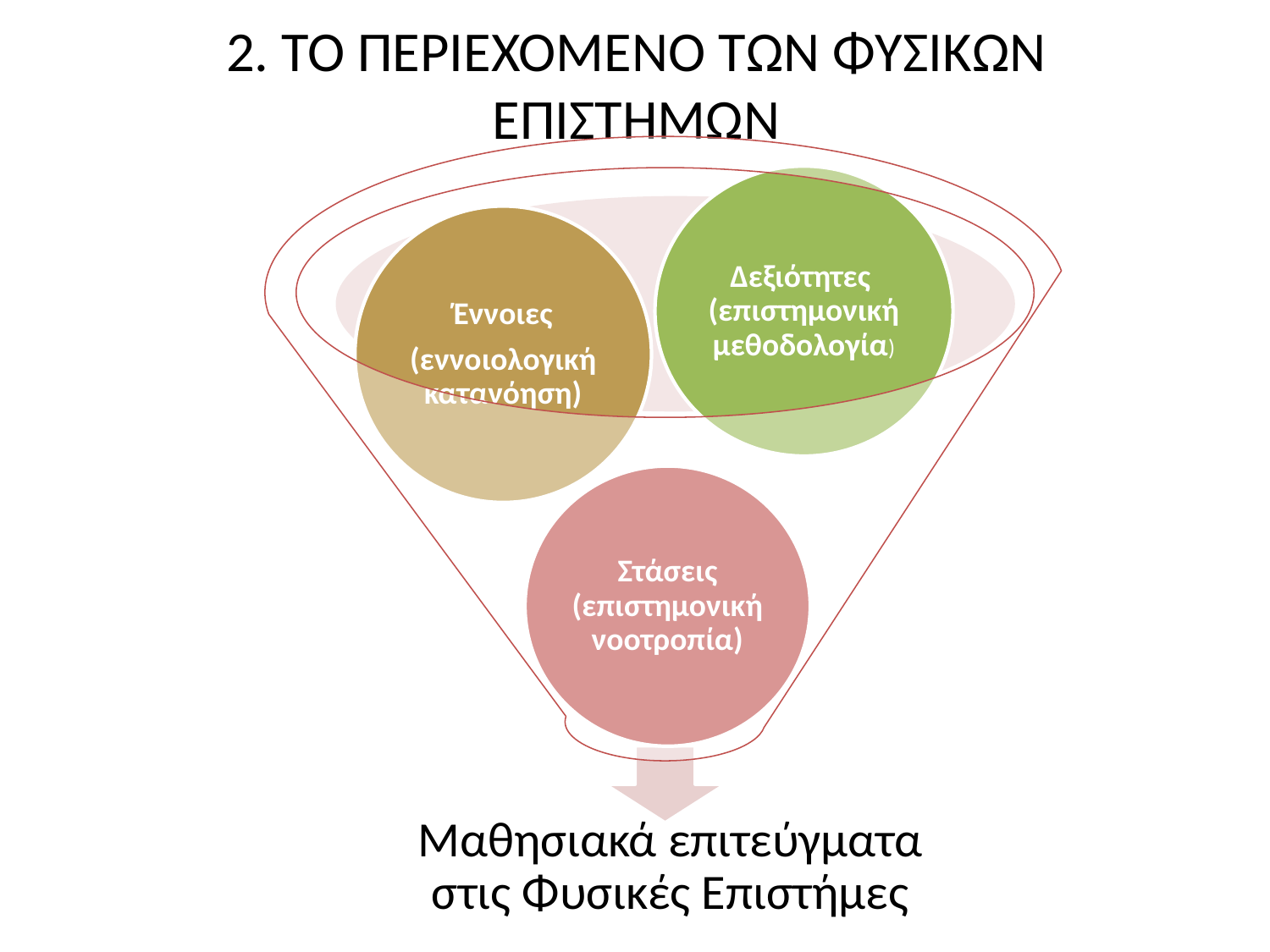

# 2. ΤΟ ΠΕΡΙΕΧΟΜΕΝΟ ΤΩΝ ΦΥΣΙΚΩΝ ΕΠΙΣΤΗΜΩΝ
Μαθησιακά επιτεύγματα στις Φυσικές Επιστήμες
Στάσεις (επιστημονική νοοτροπία)
Έννοιες
(εννοιολογική κατανόηση)
Δεξιότητες  (επιστημονική μεθοδολογία)